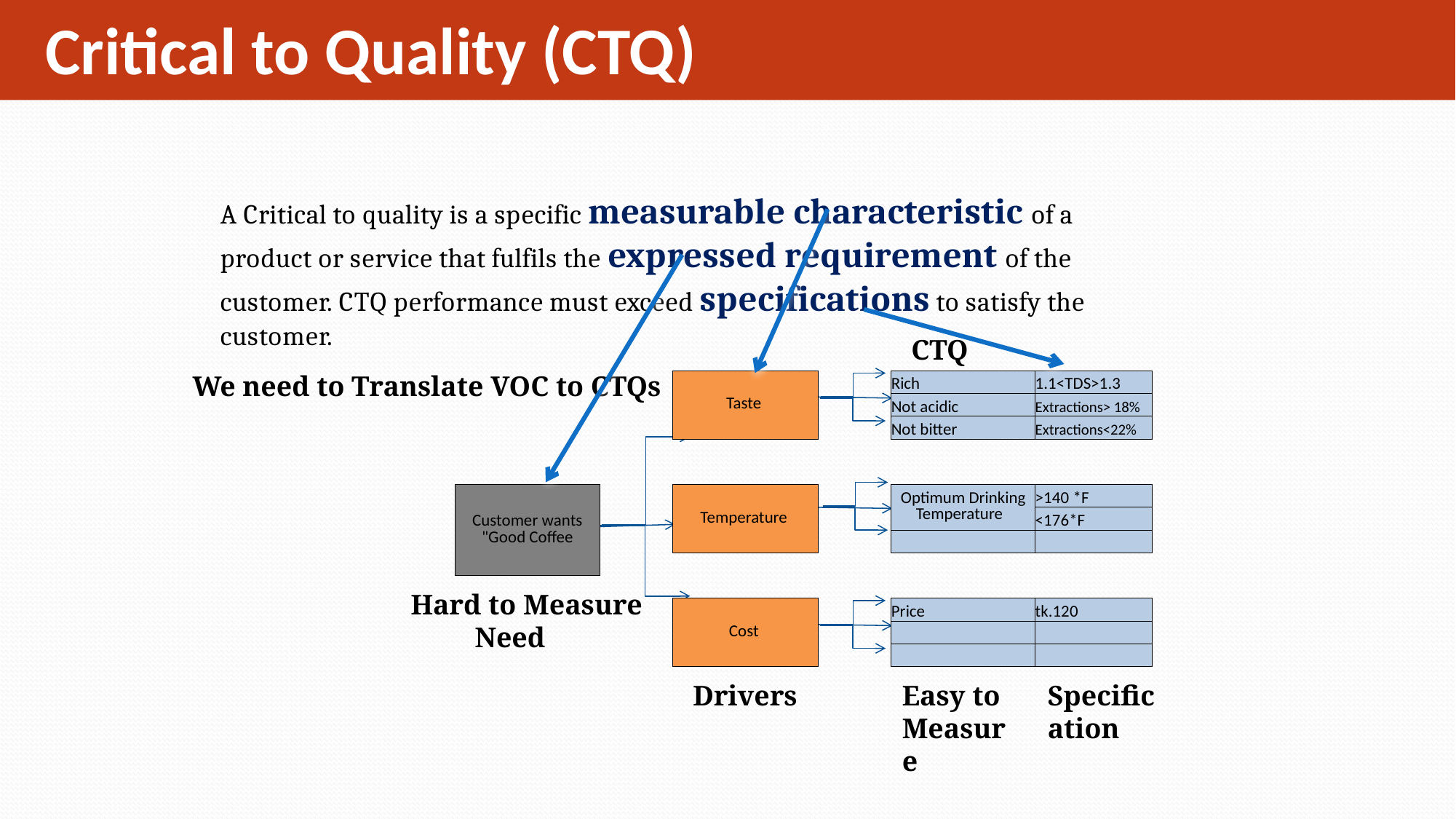

# Critical to Quality (CTQ)
A Critical to quality is a specific measurable characteristic of a product or service that fulfils the expressed requirement of the customer. CTQ performance must exceed specifications to satisfy the customer.
CTQ
We need to Translate VOC to CTQs
|  |  |  | Taste |  |  | Rich | 1.1<TDS>1.3 |
| --- | --- | --- | --- | --- | --- | --- | --- |
|  |  |  |  |  |  | Not acidic | Extractions> 18% |
|  |  |  |  |  |  | Not bitter | Extractions<22% |
|  |  |  |  |  |  |  |  |
|  |  |  |  |  |  |  |  |
| Customer wants "Good Coffee |  |  | Temperature |  |  | Optimum Drinking Temperature | >140 \*F |
|  |  |  |  |  |  |  | <176\*F |
|  |  |  |  |  |  |  |  |
|  |  |  |  |  |  |  |  |
|  |  |  |  |  |  |  |  |
|  |  |  | Cost |  |  | Price | tk.120 |
|  |  |  |  |  |  |  |  |
|  |  |  |  |  |  |  |  |
Hard to Measure
         Need
Drivers
Specification
Easy to Measure